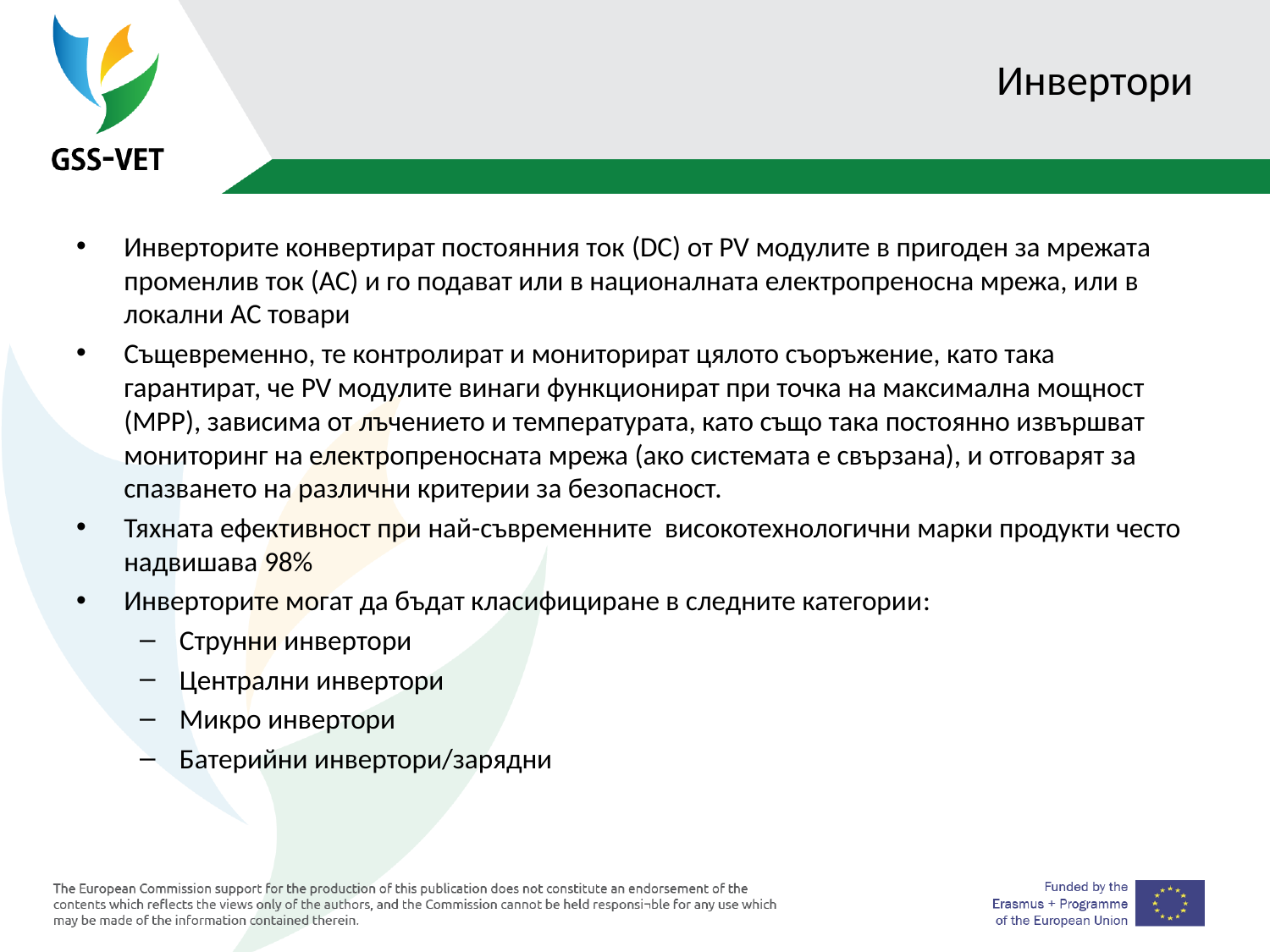

# Инвертори
Инверторите конвертират постоянния ток (DC) от PV модулите в пригоден за мрежата променлив ток (AC) и го подават или в националната електропреносна мрежа, или в локални AC товари
Същевременно, те контролират и мониторират цялото съоръжение, като така гарантират, че PV модулите винаги функционират при точка на максимална мощност (МРР), зависима от лъчението и температурата, като също така постоянно извършват мониторинг на електропреносната мрежа (ако системата е свързана), и отговарят за спазването на различни критерии за безопасност.
Тяхната ефективност при най-съвременните  високотехнологични марки продукти често надвишава 98%
Инверторите могат да бъдат класифициране в следните категории:
Струнни инвертори
Централни инвертори
Микро инвертори
Батерийни инвертори/зарядни